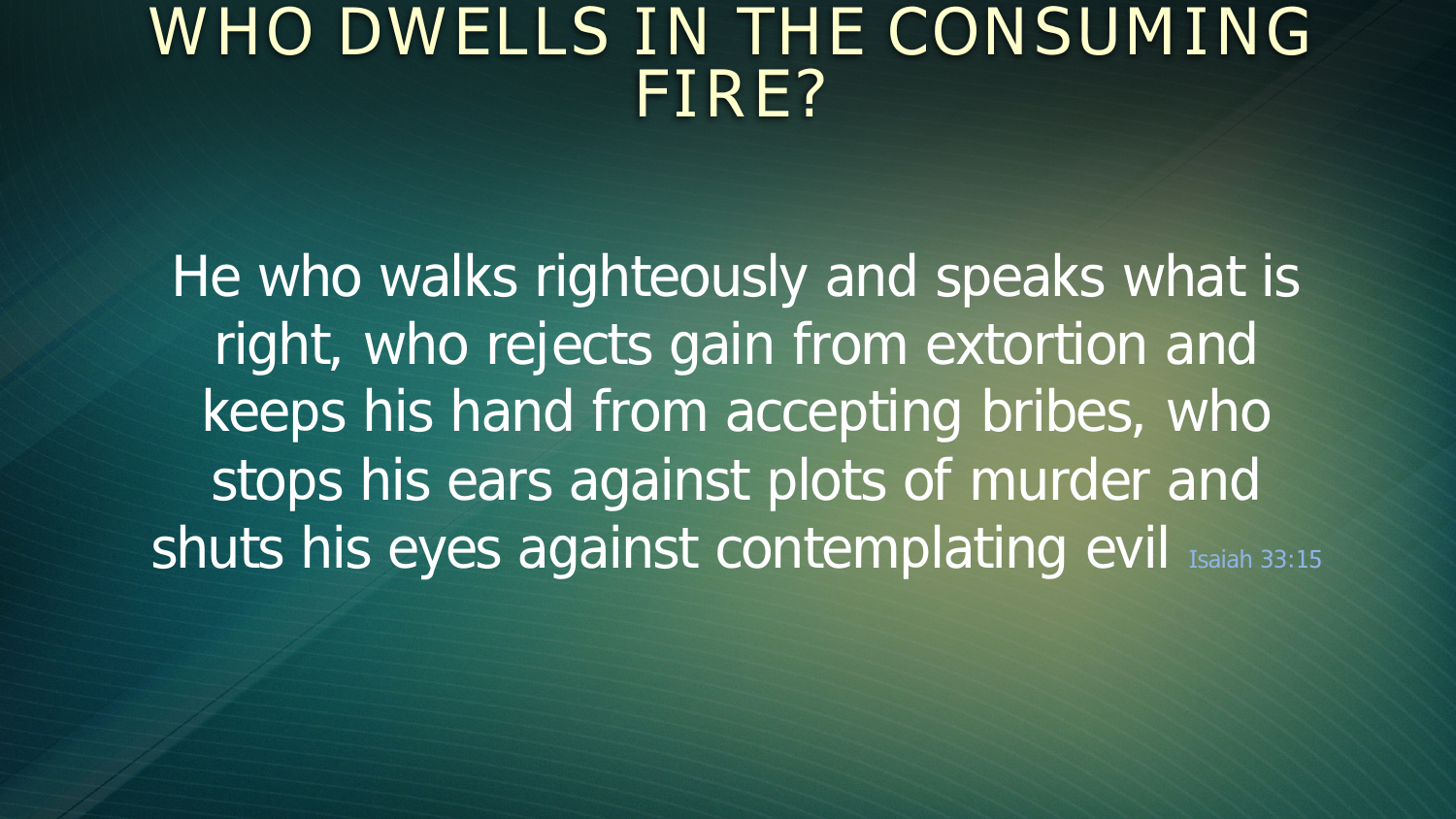

Who Dwells in the Consuming Fire?

He who walks righteously and speaks what is right, who rejects gain from extortion and keeps his hand from accepting bribes, who stops his ears against plots of murder and shuts his eyes against contemplating evil Isaiah 33:15